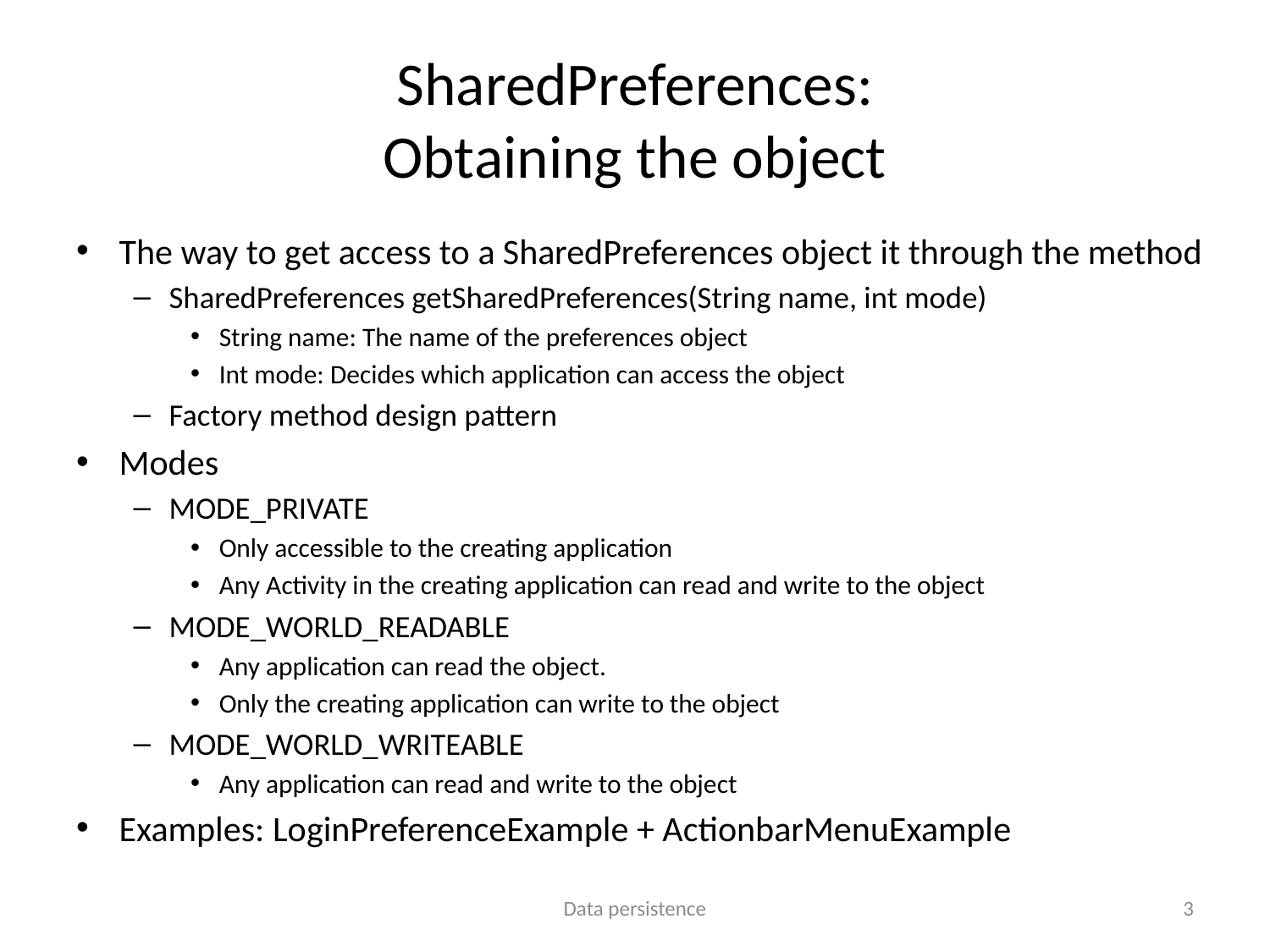

# SharedPreferences: Obtaining the object
The way to get access to a SharedPreferences object it through the method
SharedPreferences getSharedPreferences(String name, int mode)
String name: The name of the preferences object
Int mode: Decides which application can access the object
Factory method design pattern
Modes
MODE_PRIVATE
Only accessible to the creating application
Any Activity in the creating application can read and write to the object
MODE_WORLD_READABLE
Any application can read the object.
Only the creating application can write to the object
MODE_WORLD_WRITEABLE
Any application can read and write to the object
Examples: LoginPreferenceExample + ActionbarMenuExample

Data persistence
3